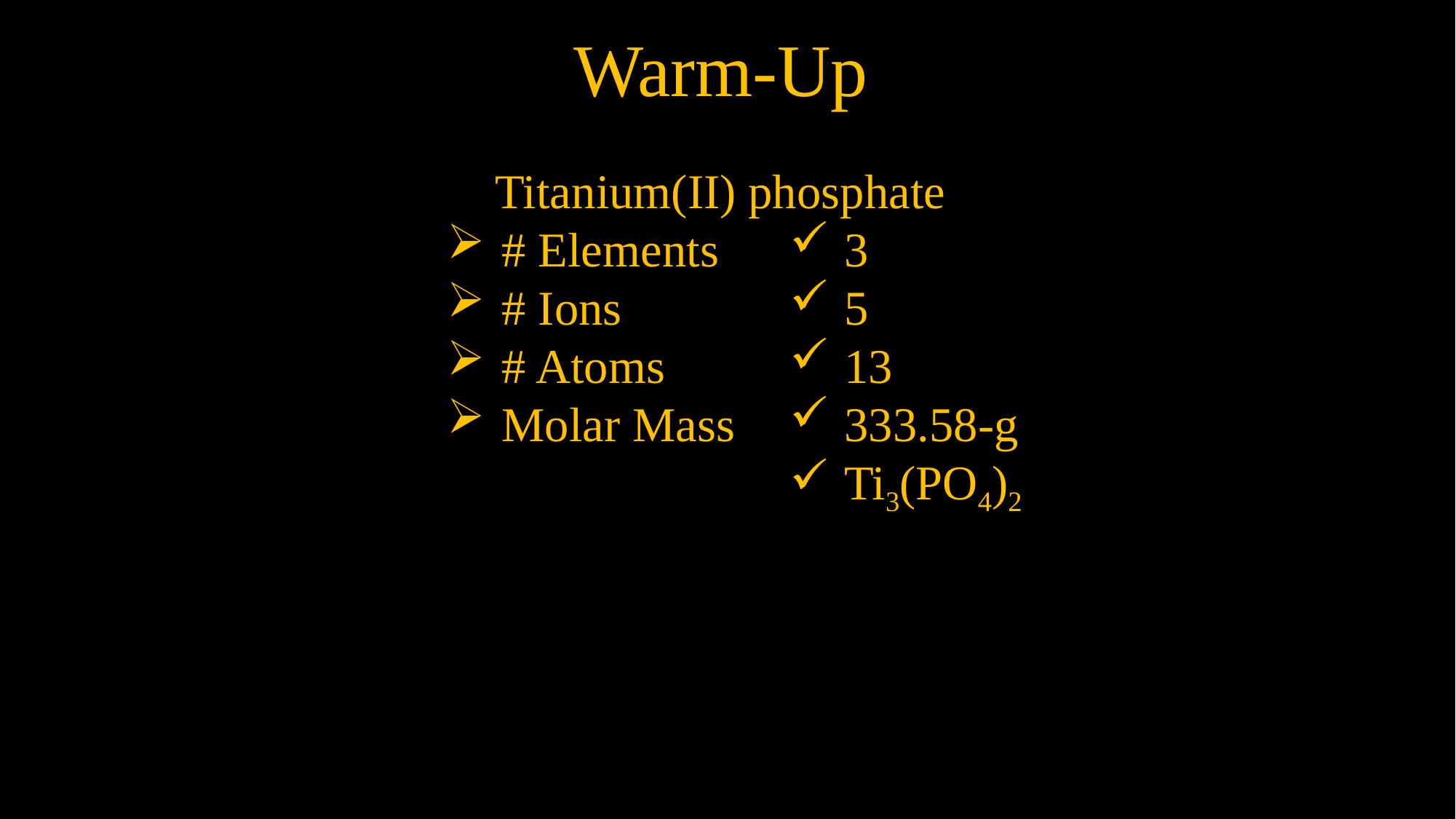

Warm-Up
Titanium(II) phosphate
# Elements
# Ions
# Atoms
Molar Mass

3
5
13
333.58-g
Ti3(PO4)2